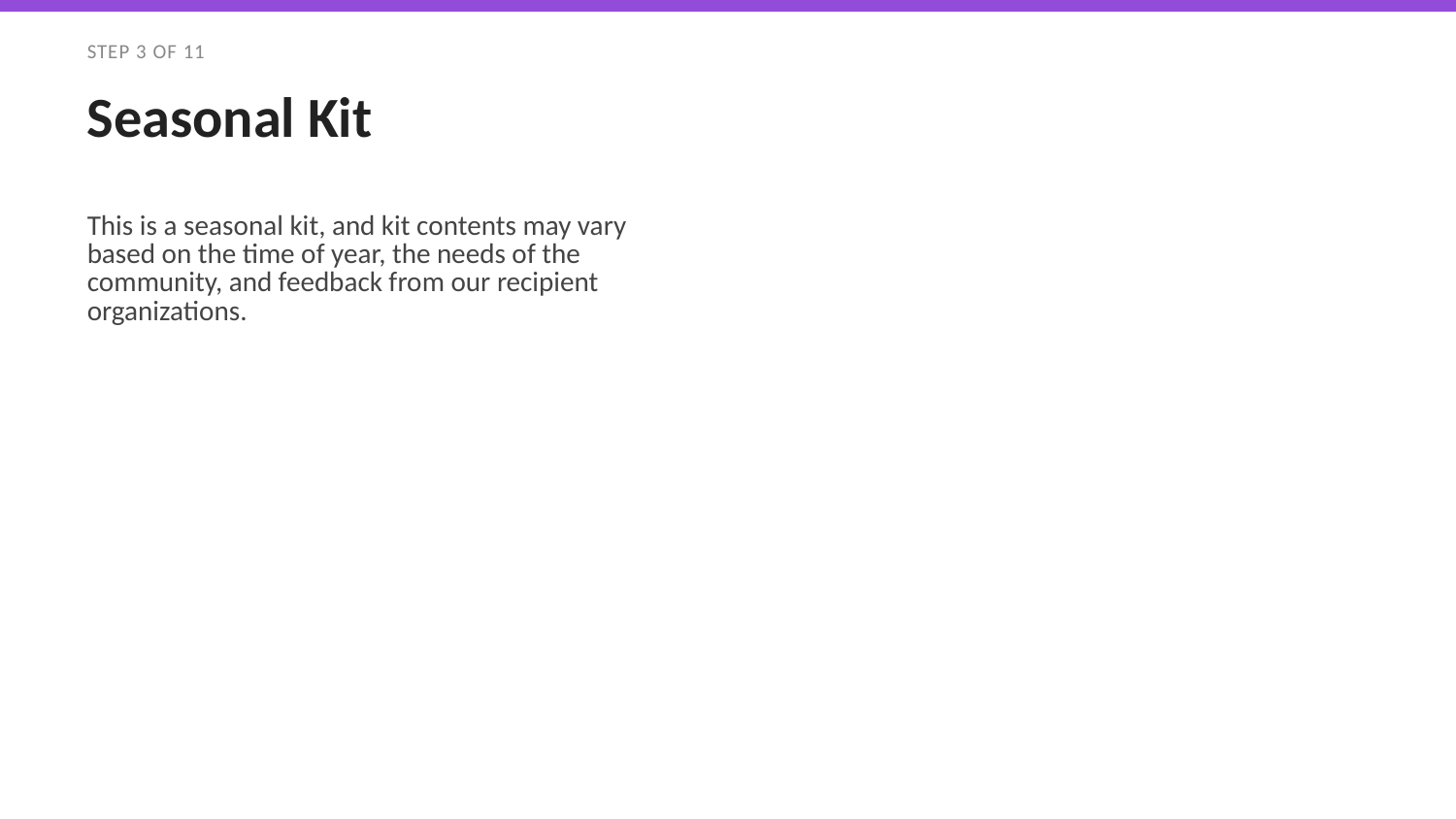

STEP 3 OF 11
Seasonal Kit
This is a seasonal kit, and kit contents may vary based on the time of year, the needs of the community, and feedback from our recipient organizations.